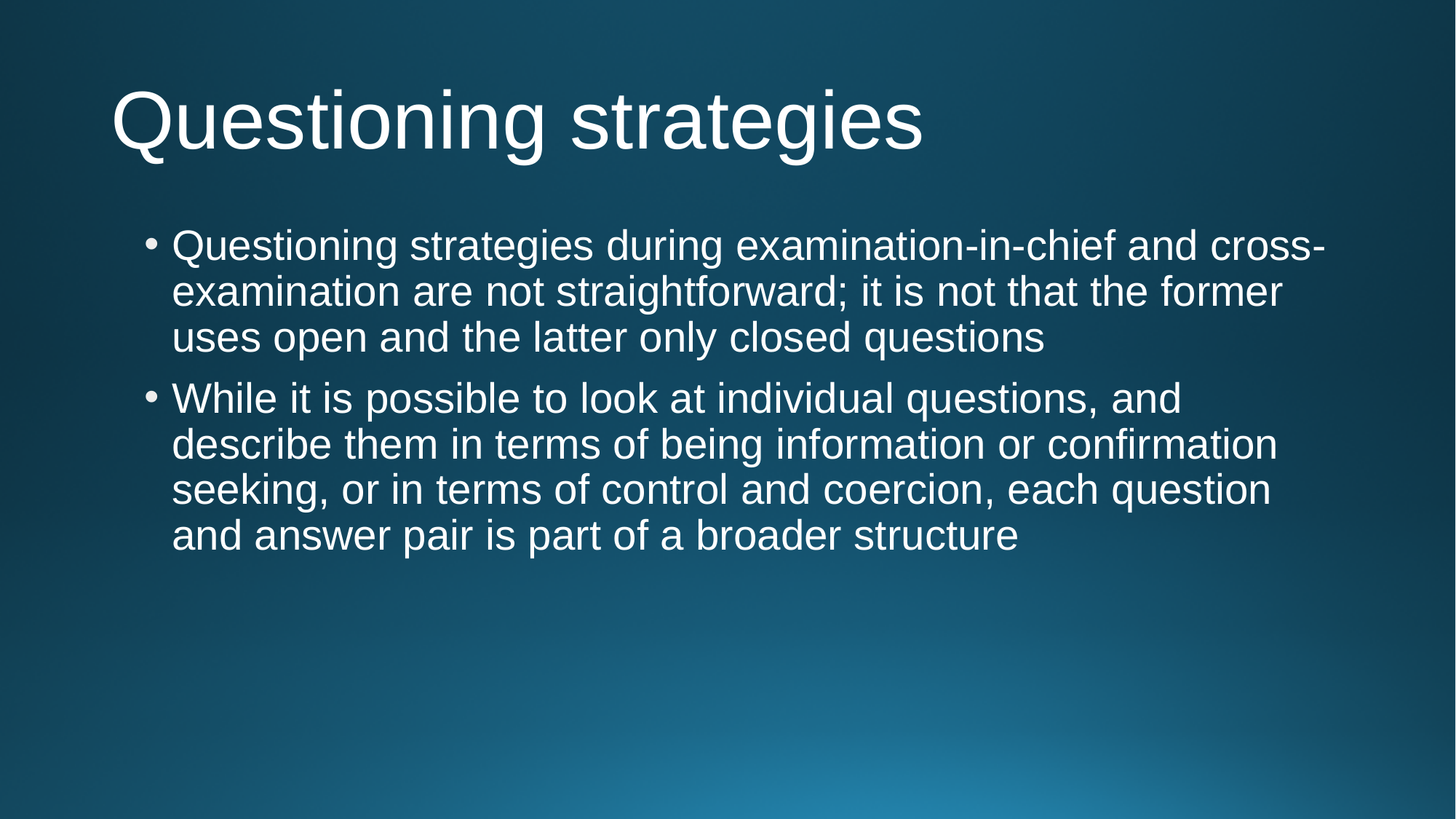

# Questioning strategies
Questioning strategies during examination-in-chief and cross-examination are not straightforward; it is not that the former uses open and the latter only closed questions
While it is possible to look at individual questions, and describe them in terms of being information or confirmation seeking, or in terms of control and coercion, each question and answer pair is part of a broader structure